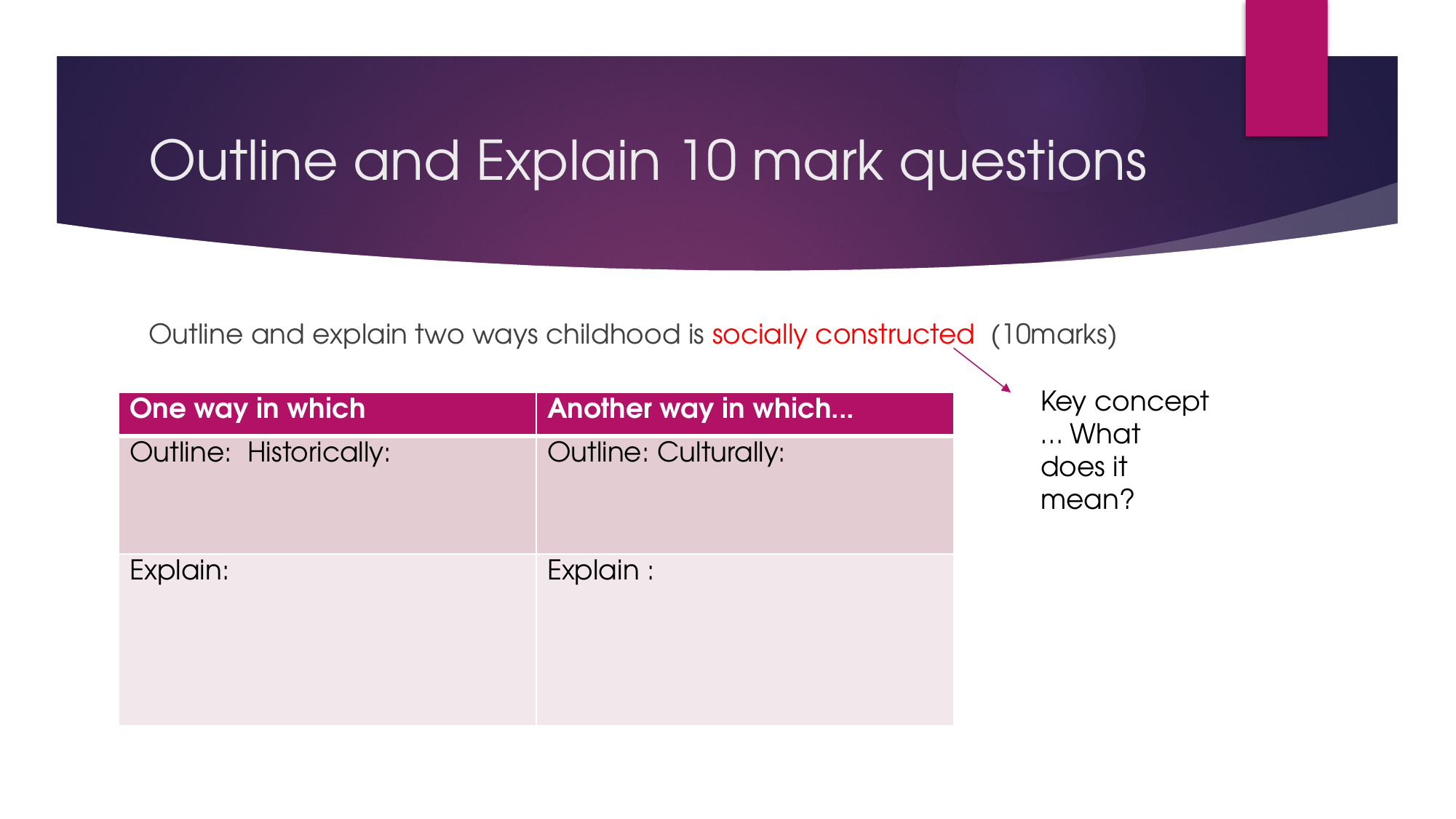

# Outline and Explain 10 mark questions
Outline and explain two ways childhood is socially constructed  (10marks)
Key concept … What does it mean?
| One way in which | Another way in which... |
| --- | --- |
| Outline: Historically: | Outline: Culturally: |
| Explain: | Explain : |